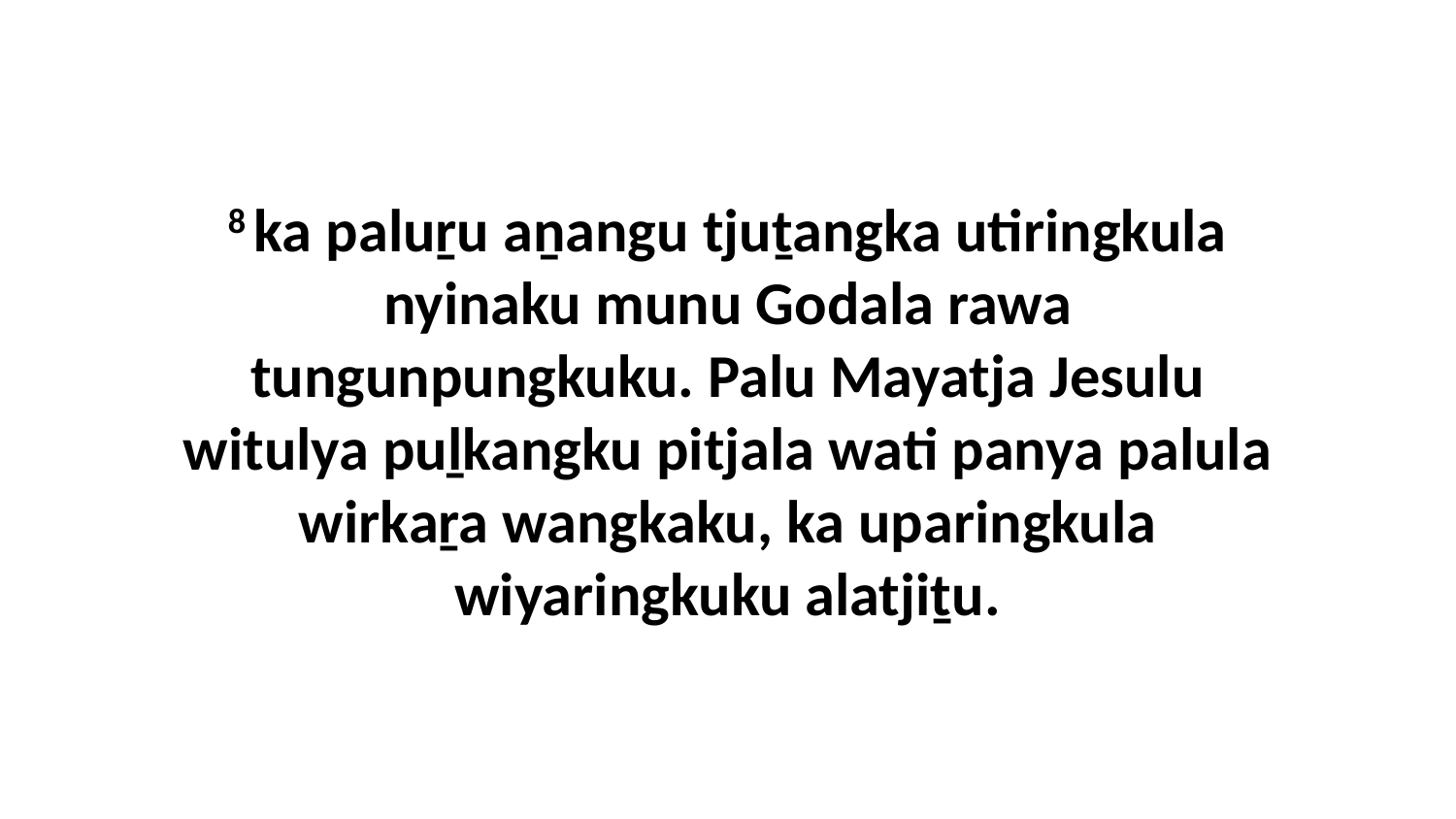

8 ka paluṟu aṉangu tjuṯangka utiringkula nyinaku munu Godala rawa tungunpungkuku. Palu Mayatja Jesulu witulya puḻkangku pitjala wati panya palula wirkaṟa wangkaku, ka uparingkula wiyaringkuku alatjiṯu.